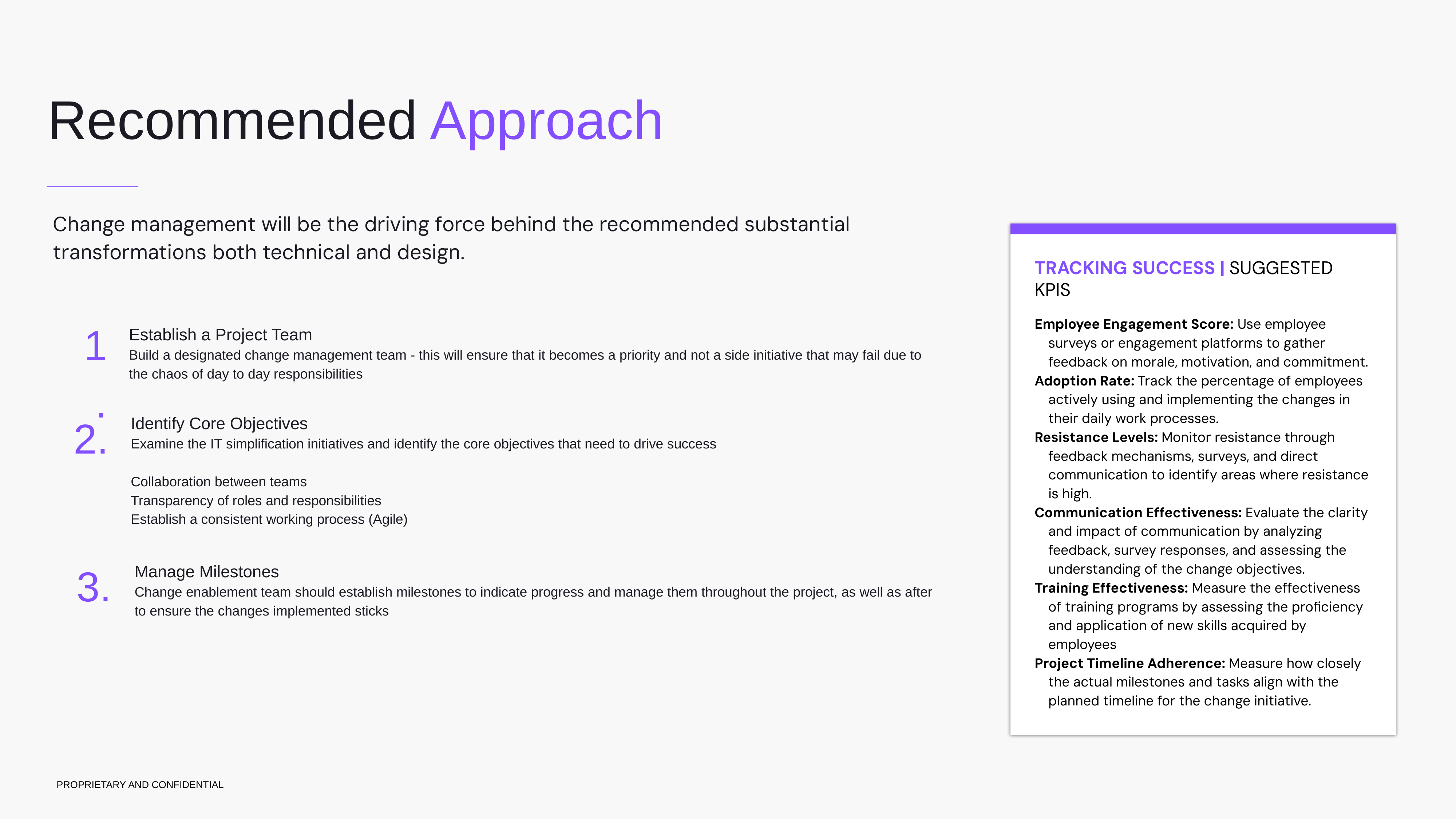

Recommended Approach
Change management will be the driving force behind the recommended substantial transformations both technical and design.

TRACKING SUCCESS | SUGGESTED KPIS
1.
Employee Engagement Score: Use employee surveys or engagement platforms to gather feedback on morale, motivation, and commitment.
Adoption Rate: Track the percentage of employees actively using and implementing the changes in their daily work processes.
Resistance Levels: Monitor resistance through feedback mechanisms, surveys, and direct communication to identify areas where resistance is high.
Communication Effectiveness: Evaluate the clarity and impact of communication by analyzing feedback, survey responses, and assessing the understanding of the change objectives.
Training Effectiveness: Measure the effectiveness of training programs by assessing the proficiency and application of new skills acquired by employees
Project Timeline Adherence: Measure how closely the actual milestones and tasks align with the planned timeline for the change initiative.

Establish a Project Team
Build a designated change management team - this will ensure that it becomes a priority and not a side initiative that may fail due to the chaos of day to day responsibilities
2.
Identify Core Objectives
Examine the IT simplification initiatives and identify the core objectives that need to drive success

Collaboration between teams
Transparency of roles and responsibilities
Establish a consistent working process (Agile)

3.
Manage Milestones
Change enablement team should establish milestones to indicate progress and manage them throughout the project, as well as after to ensure the changes implemented sticks